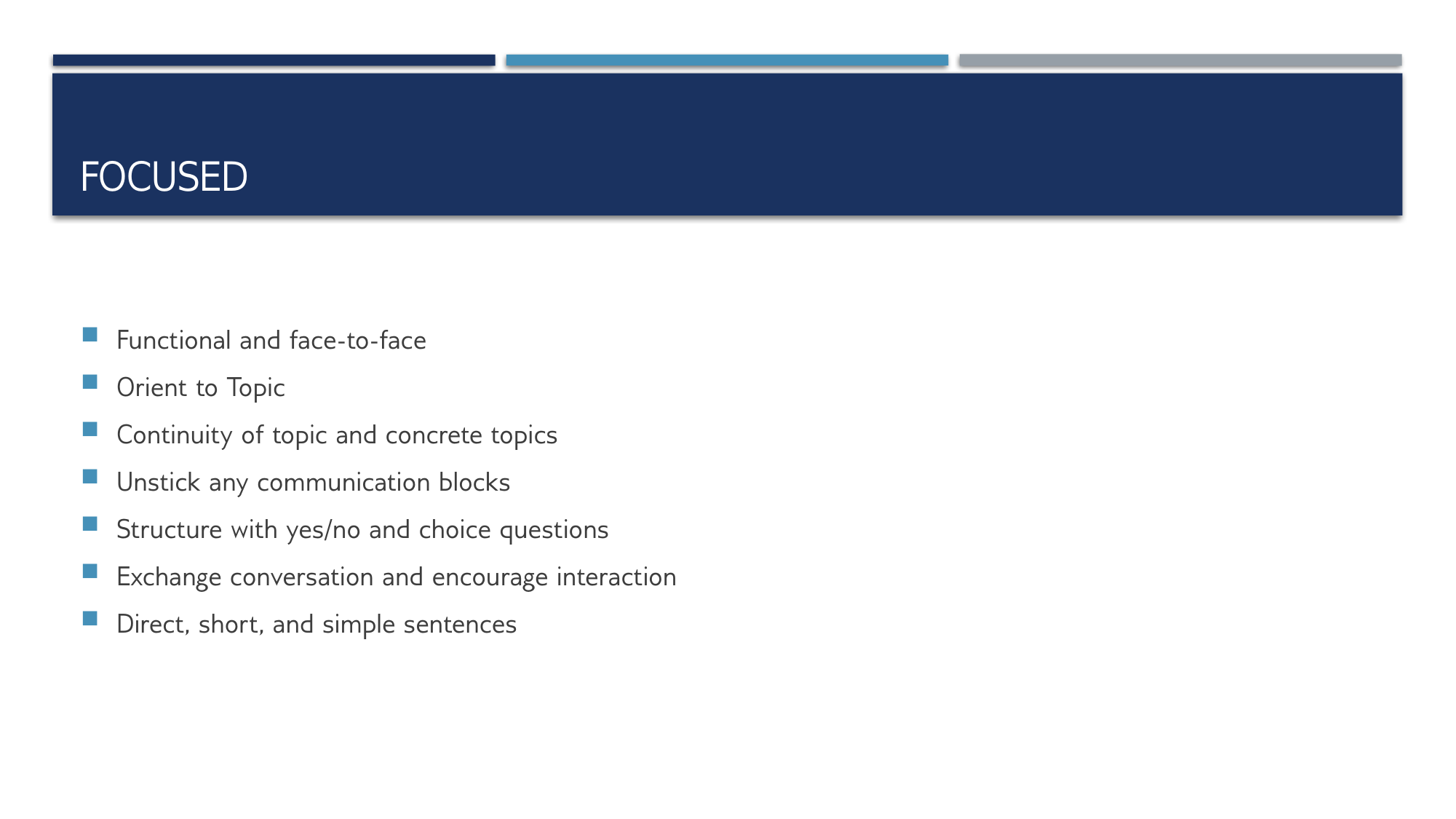

# Focused
Functional and face-to-face
Orient to Topic
Continuity of topic and concrete topics
Unstick any communication blocks
Structure with yes/no and choice questions
Exchange conversation and encourage interaction
Direct, short, and simple sentences